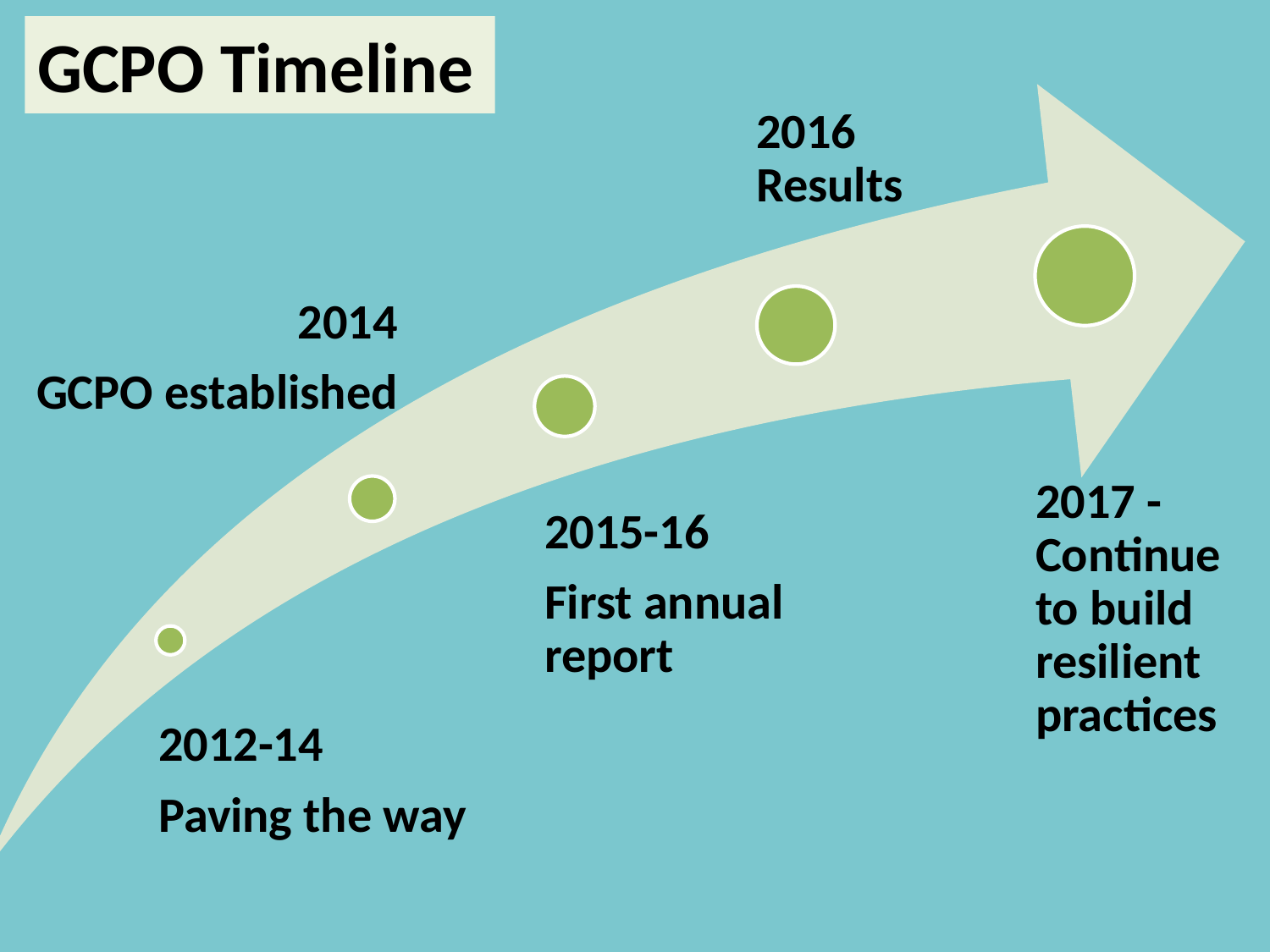

2012-14
Paving the way
2014
GCPO established
2015-16
First annual report
2016 Results
2017 -Continue to build resilient practices

GCPO Timeline